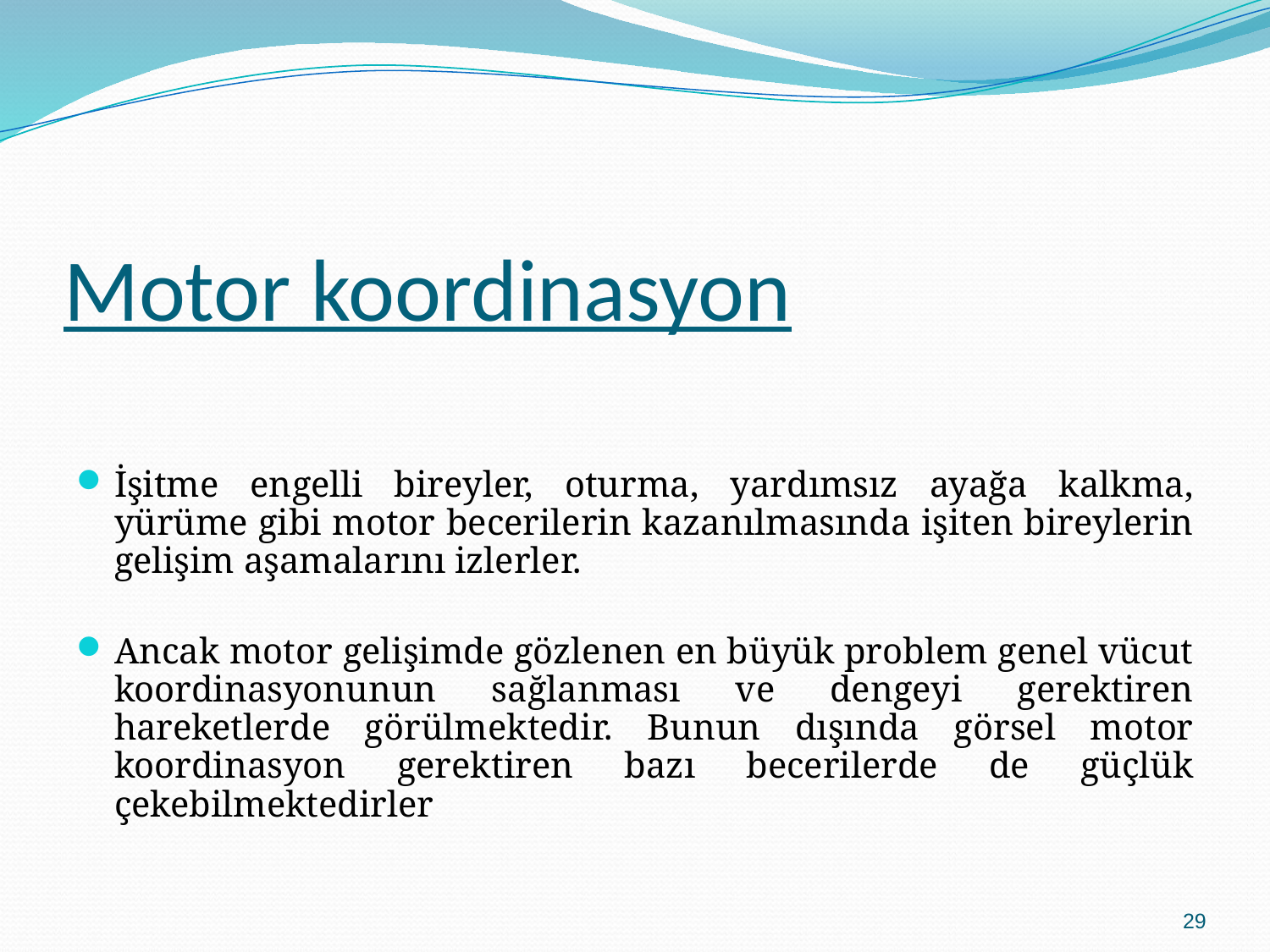

# Motor koordinasyon
İşitme engelli bireyler, oturma, yardımsız ayağa kalkma, yürüme gibi motor becerilerin kazanılmasında işiten bireylerin gelişim aşamalarını izlerler.

Ancak motor gelişimde gözlenen en büyük problem genel vücut koordinasyonunun sağlanması ve dengeyi gerektiren hareketlerde görülmektedir. Bunun dışında görsel motor koordinasyon gerektiren bazı becerilerde de güçlük çekebilmektedirler
29